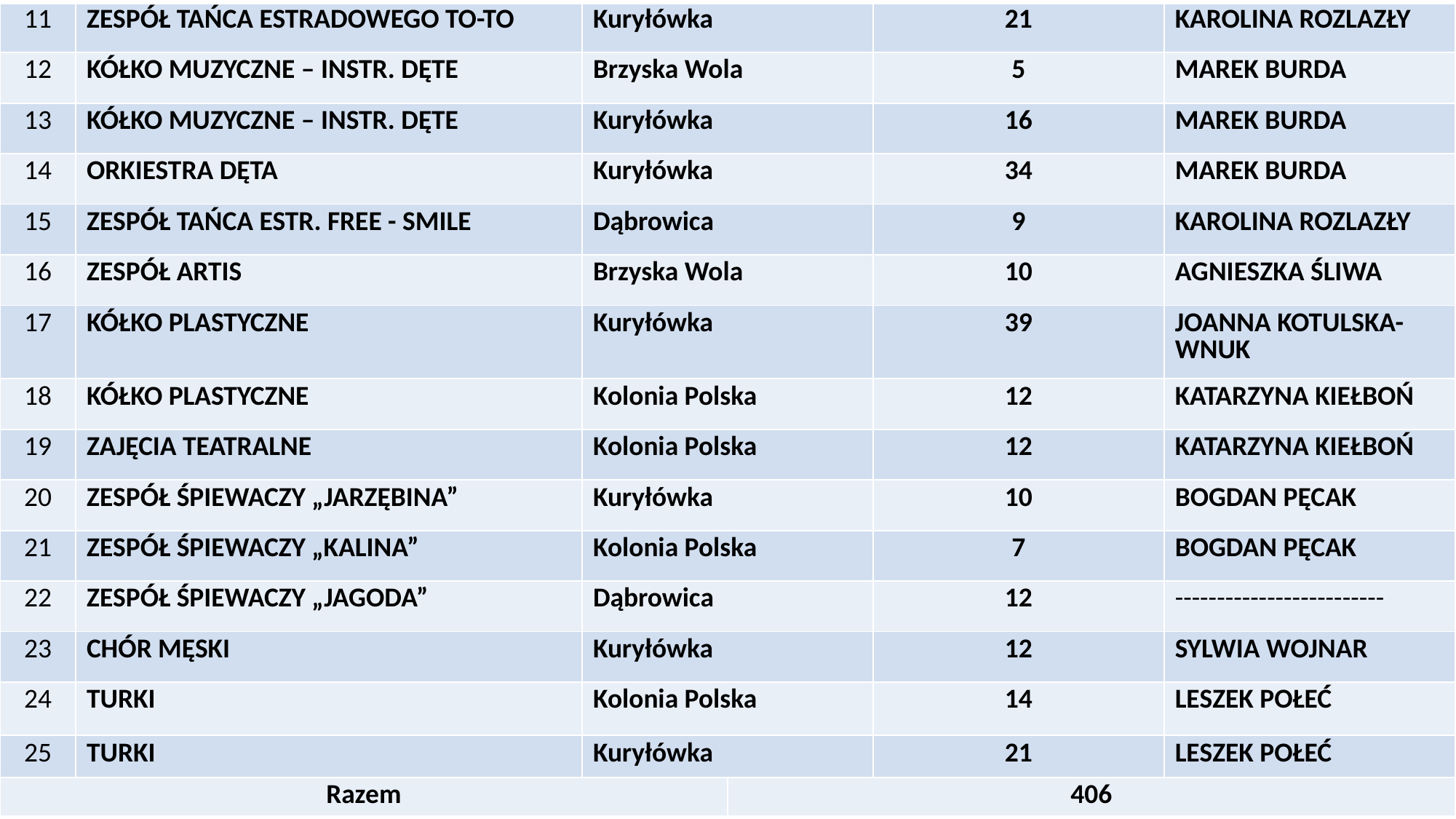

| 10 | ZESPÓŁ TAŃCA ESTR. KANGUR | Kuryłówka |  | 18 | KAROLINA ROZLAZŁY |
| --- | --- | --- | --- | --- | --- |
| 11 | ZESPÓŁ TAŃCA ESTRADOWEGO TO-TO | Kuryłówka |  | 21 | KAROLINA ROZLAZŁY |
| 12 | KÓŁKO MUZYCZNE – INSTR. DĘTE | Brzyska Wola |  | 5 | MAREK BURDA |
| 13 | KÓŁKO MUZYCZNE – INSTR. DĘTE | Kuryłówka |  | 16 | MAREK BURDA |
| 14 | ORKIESTRA DĘTA | Kuryłówka |  | 34 | MAREK BURDA |
| 15 | ZESPÓŁ TAŃCA ESTR. FREE - SMILE | Dąbrowica |  | 9 | KAROLINA ROZLAZŁY |
| 16 | ZESPÓŁ ARTIS | Brzyska Wola |  | 10 | AGNIESZKA ŚLIWA |
| 17 | KÓŁKO PLASTYCZNE | Kuryłówka |  | 39 | JOANNA KOTULSKA-WNUK |
| 18 | KÓŁKO PLASTYCZNE | Kolonia Polska |  | 12 | KATARZYNA KIEŁBOŃ |
| 19 | ZAJĘCIA TEATRALNE | Kolonia Polska |  | 12 | KATARZYNA KIEŁBOŃ |
| 20 | ZESPÓŁ ŚPIEWACZY „JARZĘBINA” | Kuryłówka |  | 10 | BOGDAN PĘCAK |
| 21 | ZESPÓŁ ŚPIEWACZY „KALINA” | Kolonia Polska |  | 7 | BOGDAN PĘCAK |
| 22 | ZESPÓŁ ŚPIEWACZY „JAGODA” | Dąbrowica |  | 12 | ------------------------- |
| 23 | CHÓR MĘSKI | Kuryłówka |  | 12 | SYLWIA WOJNAR |
| 24 | TURKI | Kolonia Polska |  | 14 | LESZEK POŁEĆ |
| 25 | TURKI | Kuryłówka |  | 21 | LESZEK POŁEĆ |
| Razem |  |  | 406 |  |  |
#